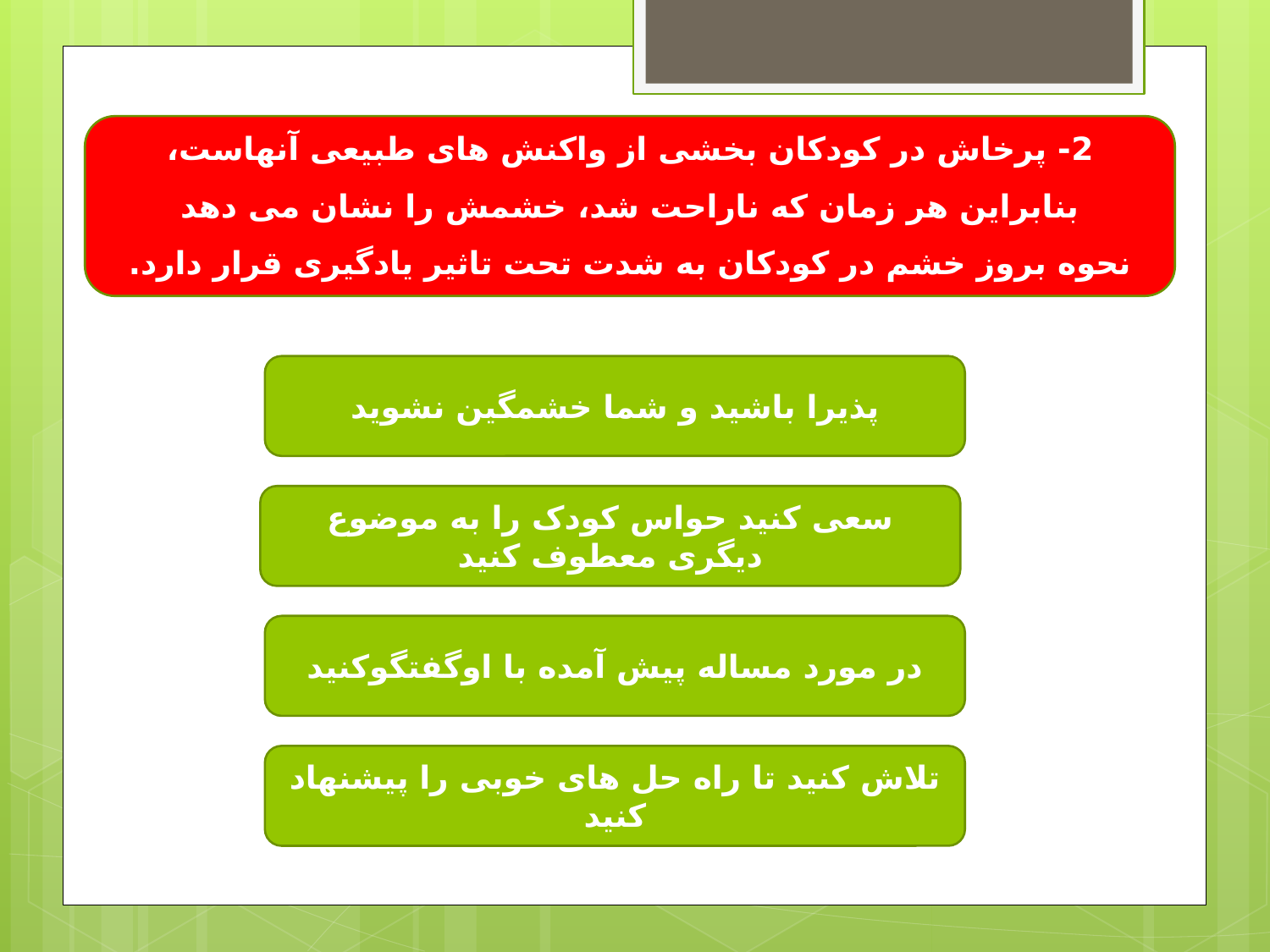

2- پرخاش در کودکان بخشی از واکنش های طبیعی آنهاست، بنابراین هر زمان که ناراحت شد، خشمش را نشان می دهد
نحوه بروز خشم در کودکان به شدت تحت تاثیر یادگیری قرار دارد.
پذیرا باشید و شما خشمگین نشوید
سعی کنید حواس کودک را به موضوع دیگری معطوف کنید
در مورد مساله پیش آمده با اوگفتگوکنید
تلاش کنید تا راه حل های خوبی را پیشنهاد کنید